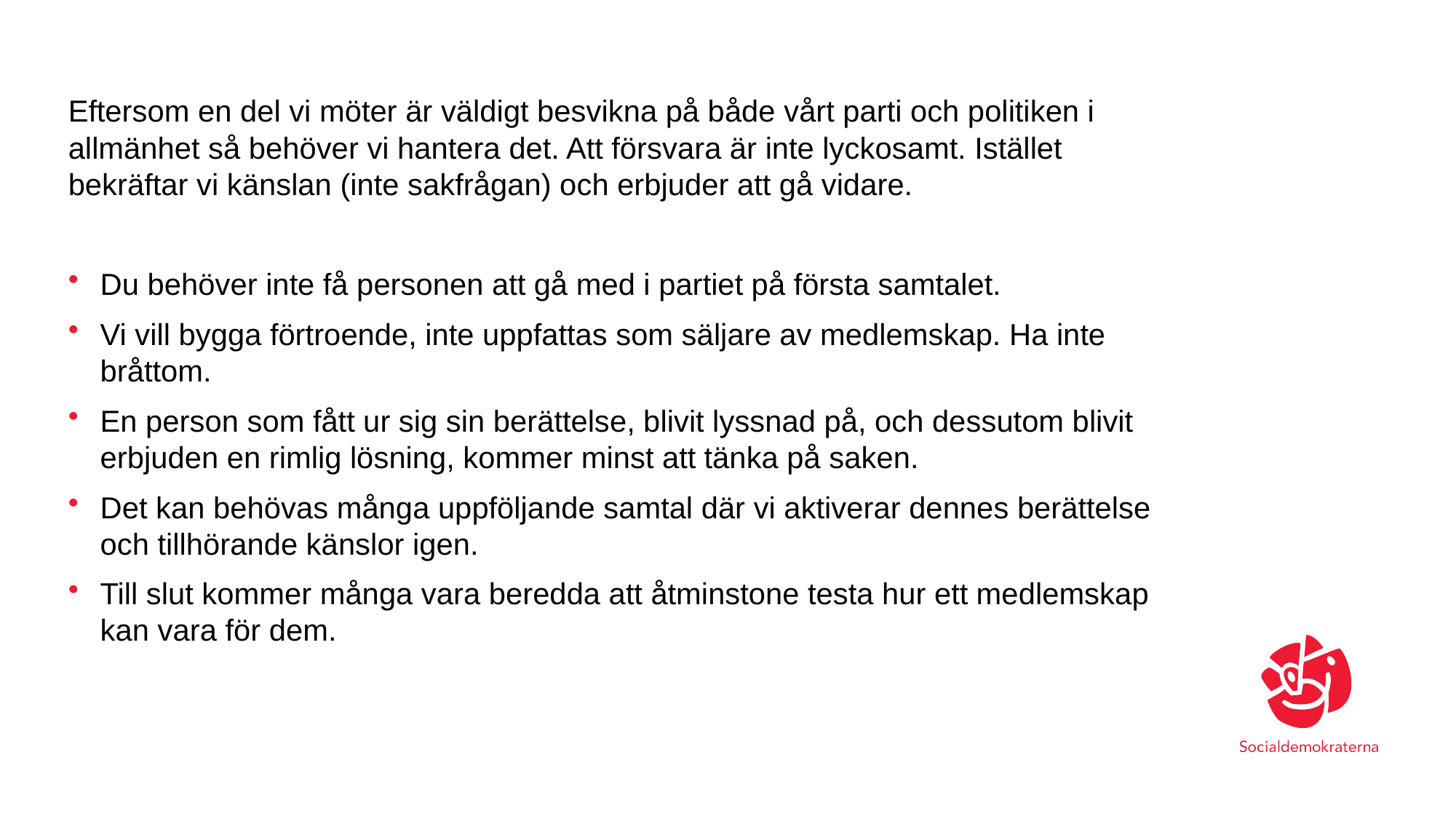

Eftersom en del vi möter är väldigt besvikna på både vårt parti och politiken i allmänhet så behöver vi hantera det. Att försvara är inte lyckosamt. Istället bekräftar vi känslan (inte sakfrågan) och erbjuder att gå vidare.

Du behöver inte få personen att gå med i partiet på första samtalet.
Vi vill bygga förtroende, inte uppfattas som säljare av medlemskap. Ha inte bråttom.
En person som fått ur sig sin berättelse, blivit lyssnad på, och dessutom blivit erbjuden en rimlig lösning, kommer minst att tänka på saken.
Det kan behövas många uppföljande samtal där vi aktiverar dennes berättelse och tillhörande känslor igen.
Till slut kommer många vara beredda att åtminstone testa hur ett medlemskap kan vara för dem.